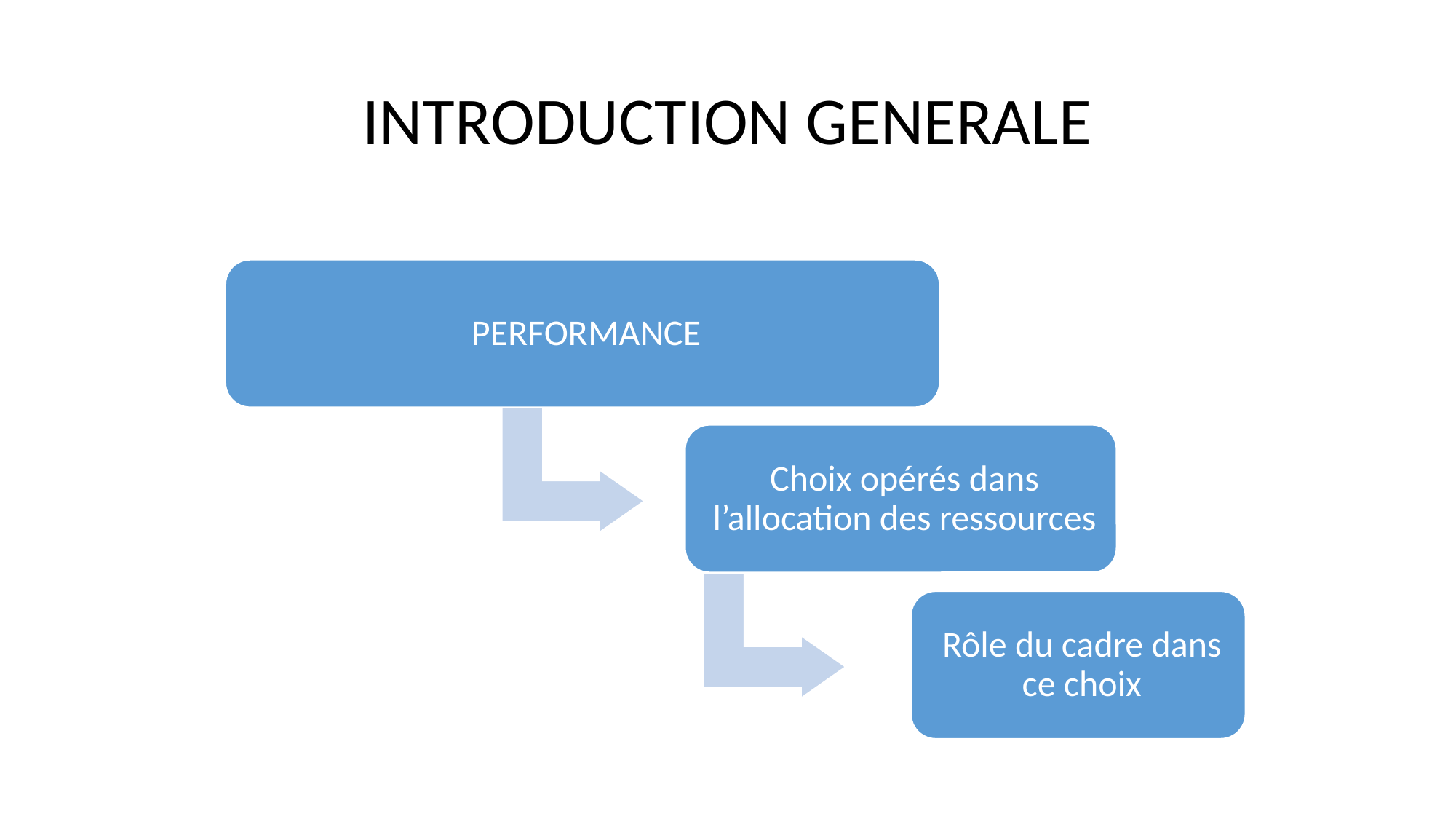

# INTRODUCTION GENERALE
PERFORMANCE
Choix opérés dans l’allocation des ressources
Rôle du cadre dans ce choix